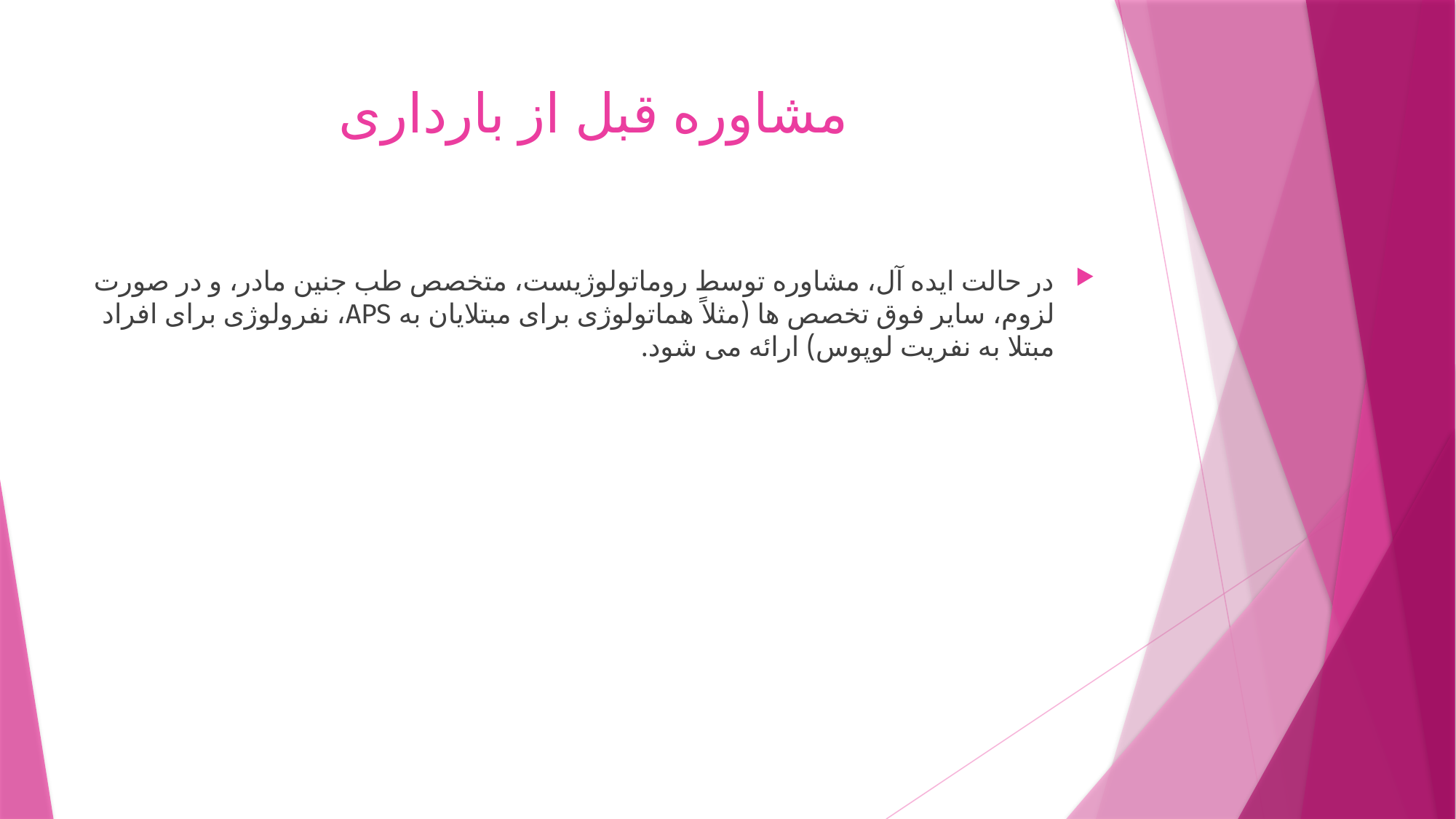

# مشاوره قبل از بارداری
در حالت ایده آل، مشاوره توسط روماتولوژیست، متخصص طب جنین مادر، و در صورت لزوم، سایر فوق تخصص ها (مثلاً هماتولوژی برای مبتلایان به APS، نفرولوژی برای افراد مبتلا به نفریت لوپوس) ارائه می شود.